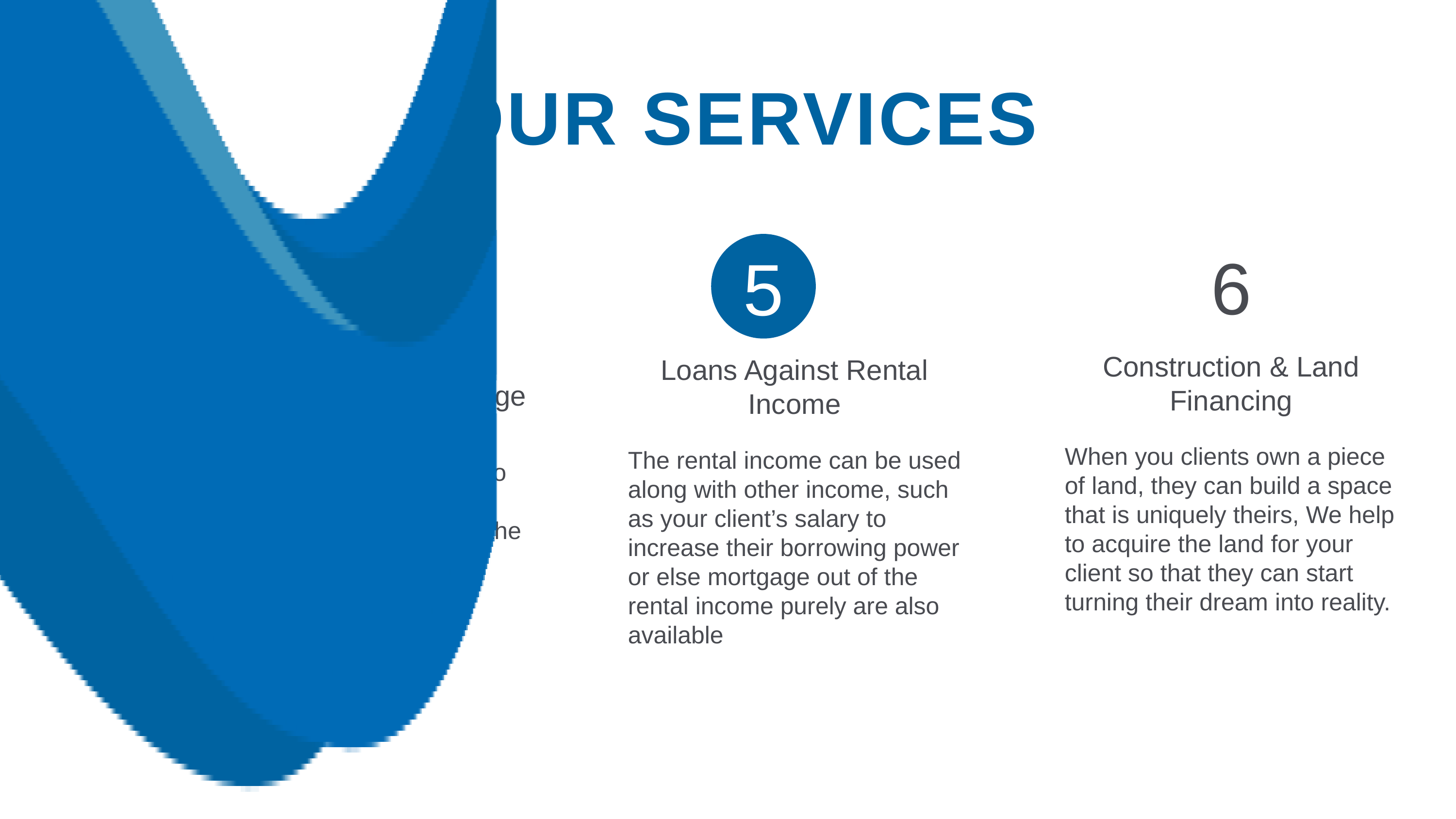

OUR SERVICES

6
4
5
Construction & Land Financing
Loans Against Rental Income
Non-Resident Mortgage

When you clients own a piece of land, they can build a space that is uniquely theirs, We help to acquire the land for your client so that they can start turning their dream into reality.
The rental income can be used along with other income, such as your client’s salary to increase their borrowing power or else mortgage out of the rental income purely are also available
Non-resident can get up to 75% loan to value for purchasing a property in the UAE